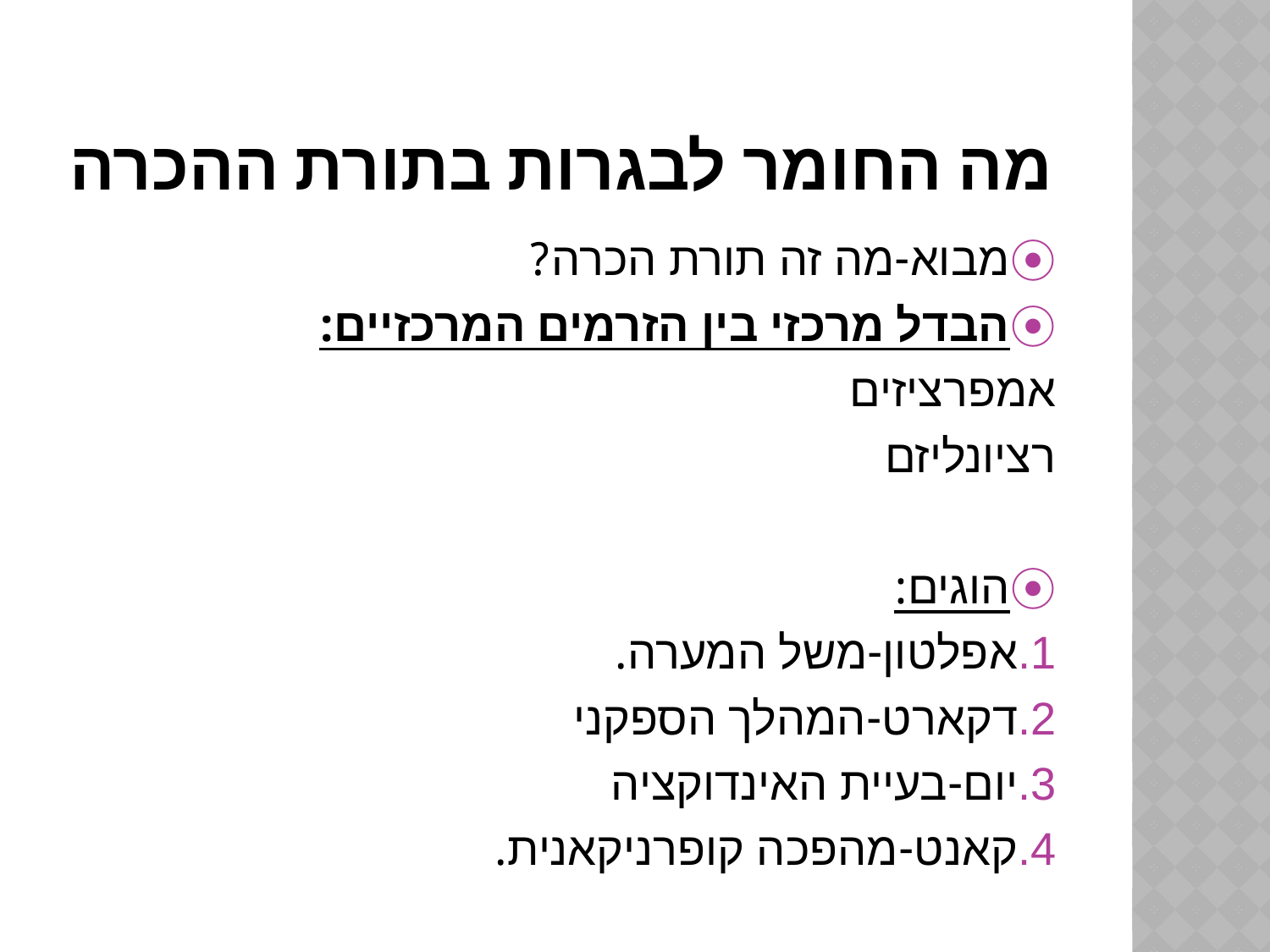

מה החומר לבגרות בתורת ההכרה
מבוא-מה זה תורת הכרה?
הבדל מרכזי בין הזרמים המרכזיים:
אמפרציזים
רציונליזם

הוגים:
אפלטון-משל המערה.
דקארט-המהלך הספקני
יום-בעיית האינדוקציה
קאנט-מהפכה קופרניקאנית.